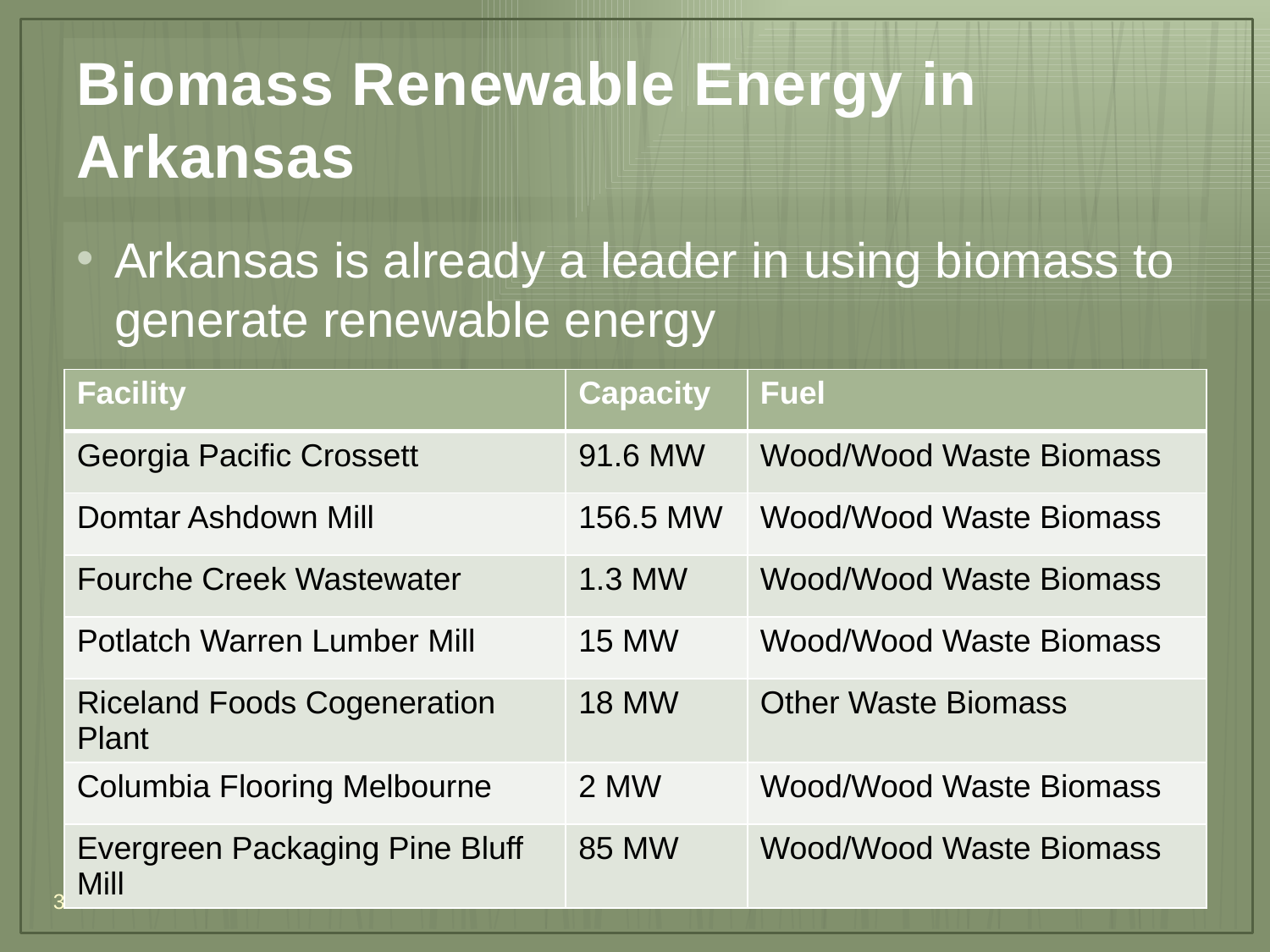

# Biomass Renewable Energy in Arkansas
Arkansas is already a leader in using biomass to generate renewable energy
| Facility | Capacity | Fuel |
| --- | --- | --- |
| Georgia Pacific Crossett | 91.6 MW | Wood/Wood Waste Biomass |
| Domtar Ashdown Mill | 156.5 MW | Wood/Wood Waste Biomass |
| Fourche Creek Wastewater | 1.3 MW | Wood/Wood Waste Biomass |
| Potlatch Warren Lumber Mill | 15 MW | Wood/Wood Waste Biomass |
| Riceland Foods Cogeneration Plant | 18 MW | Other Waste Biomass |
| Columbia Flooring Melbourne | 2 MW | Wood/Wood Waste Biomass |
| Evergreen Packaging Pine Bluff Mill | 85 MW | Wood/Wood Waste Biomass |
3